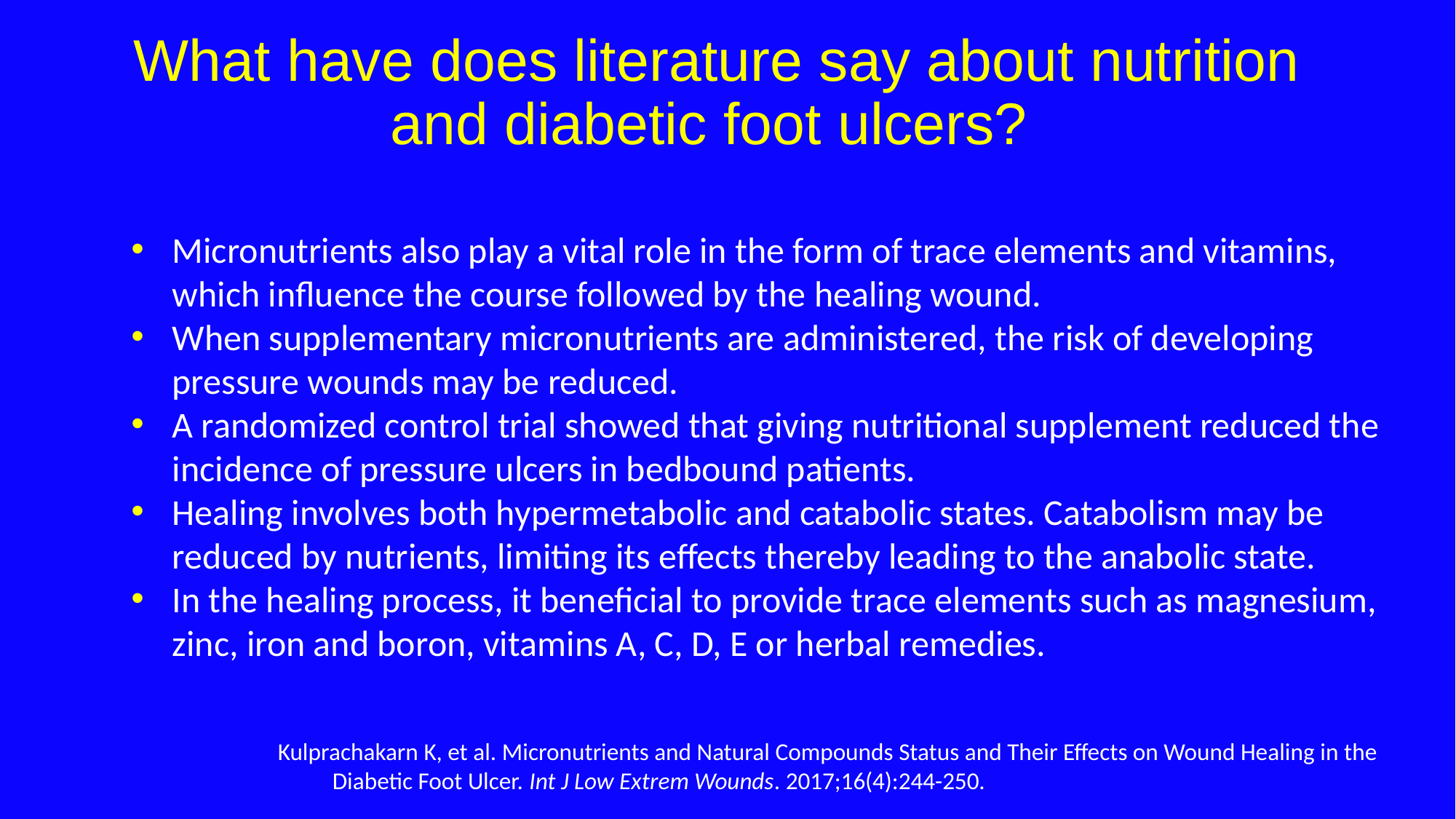

# What have does literature say about nutrition and diabetic foot ulcers?
Micronutrients also play a vital role in the form of trace elements and vitamins, which influence the course followed by the healing wound.
When supplementary micronutrients are administered, the risk of developing pressure wounds may be reduced.
A randomized control trial showed that giving nutritional supplement reduced the incidence of pressure ulcers in bedbound patients.
Healing involves both hypermetabolic and catabolic states. Catabolism may be reduced by nutrients, limiting its effects thereby leading to the anabolic state.
In the healing process, it beneficial to provide trace elements such as magnesium, zinc, iron and boron, vitamins A, C, D, E or herbal remedies.
Kulprachakarn K, et al. Micronutrients and Natural Compounds Status and Their Effects on Wound Healing in the Diabetic Foot Ulcer. Int J Low Extrem Wounds. 2017;16(4):244-250.